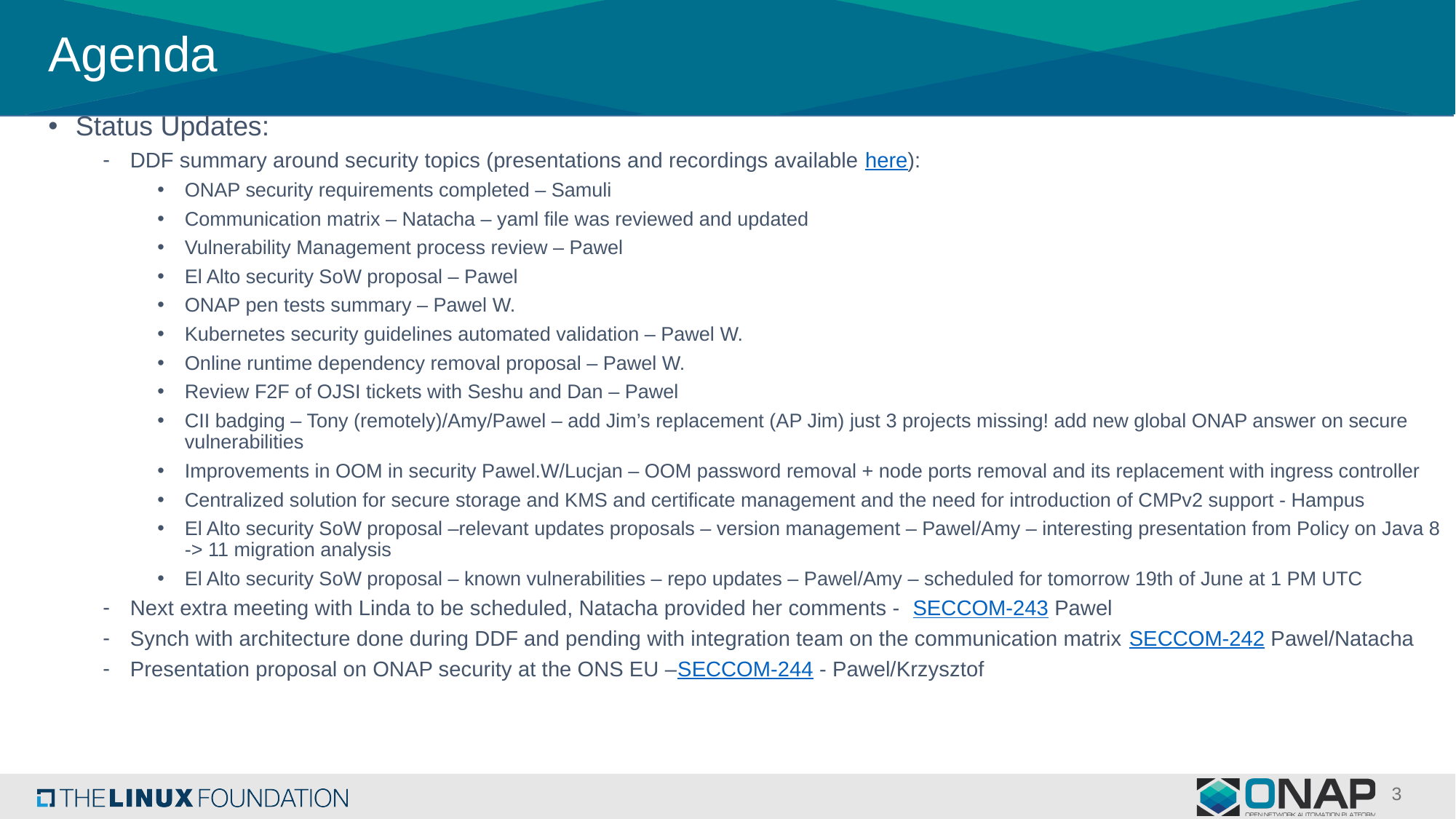

# Agenda

Status Updates:
DDF summary around security topics (presentations and recordings available here):
ONAP security requirements completed – Samuli
Communication matrix – Natacha – yaml file was reviewed and updated
Vulnerability Management process review – Pawel
El Alto security SoW proposal – Pawel
ONAP pen tests summary – Pawel W.
Kubernetes security guidelines automated validation – Pawel W.
Online runtime dependency removal proposal – Pawel W.
Review F2F of OJSI tickets with Seshu and Dan – Pawel
CII badging – Tony (remotely)/Amy/Pawel – add Jim’s replacement (AP Jim) just 3 projects missing! add new global ONAP answer on secure vulnerabilities
Improvements in OOM in security Pawel.W/Lucjan – OOM password removal + node ports removal and its replacement with ingress controller
Centralized solution for secure storage and KMS and certificate management and the need for introduction of CMPv2 support - Hampus
El Alto security SoW proposal –relevant updates proposals – version management – Pawel/Amy – interesting presentation from Policy on Java 8 -> 11 migration analysis
El Alto security SoW proposal – known vulnerabilities – repo updates – Pawel/Amy – scheduled for tomorrow 19th of June at 1 PM UTC
Next extra meeting with Linda to be scheduled, Natacha provided her comments -  SECCOM-243 Pawel
Synch with architecture done during DDF and pending with integration team on the communication matrix SECCOM-242 Pawel/Natacha
Presentation proposal on ONAP security at the ONS EU –SECCOM-244 - Pawel/Krzysztof
3